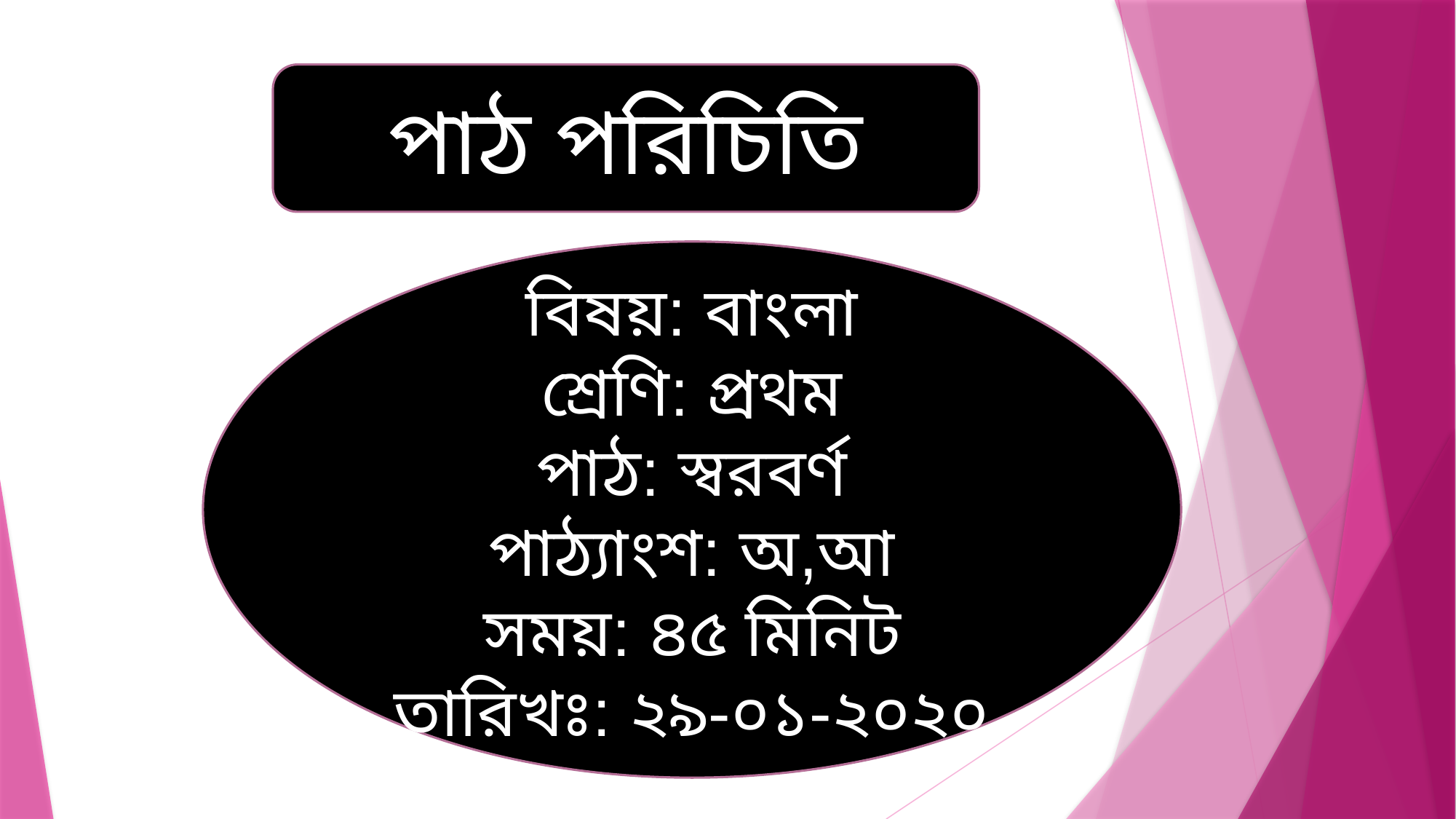

পাঠ পরিচিতি
বিষয়: বাংলা
শ্রেণি: প্রথম
পাঠ: স্বরবর্ণ
পাঠ্যাংশ: অ,আ
সময়: ৪৫ মিনিট
তারিখঃ: ২৯-০১-২০২০